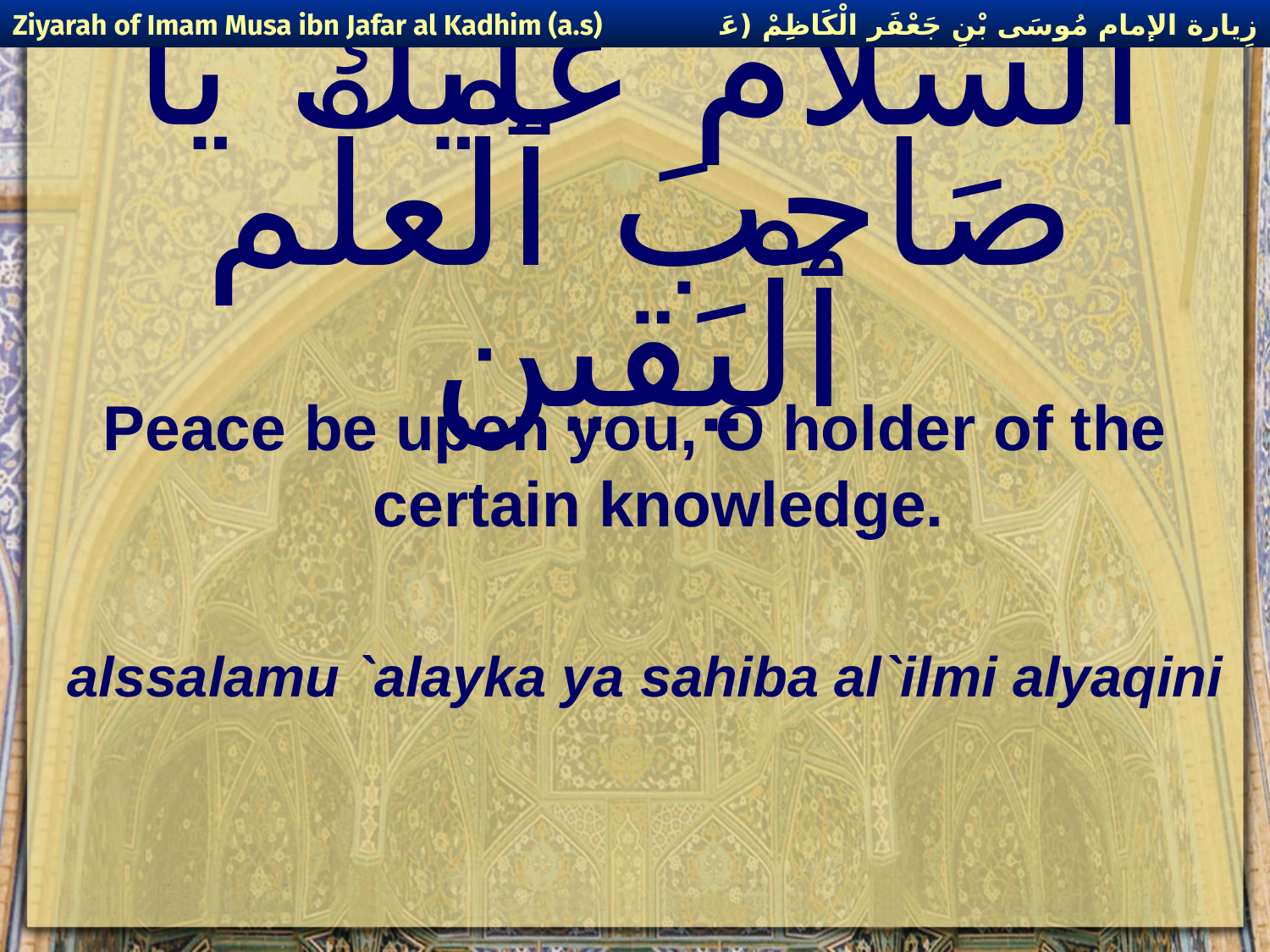

زِيارة الإمام مُوسَى بْنِ جَعْفَر الْكَاظِمْ (عَليهِ السْلام)
Ziyarah of Imam Musa ibn Jafar al Kadhim (a.s)
# اَلسَّلاَمُ عَلَيْكَ يَا صَاحبَ ٱلْعلْم ٱلْيَقين
Peace be upon you, O holder of the certain knowledge.
alssalamu `alayka ya sahiba al`ilmi alyaqini